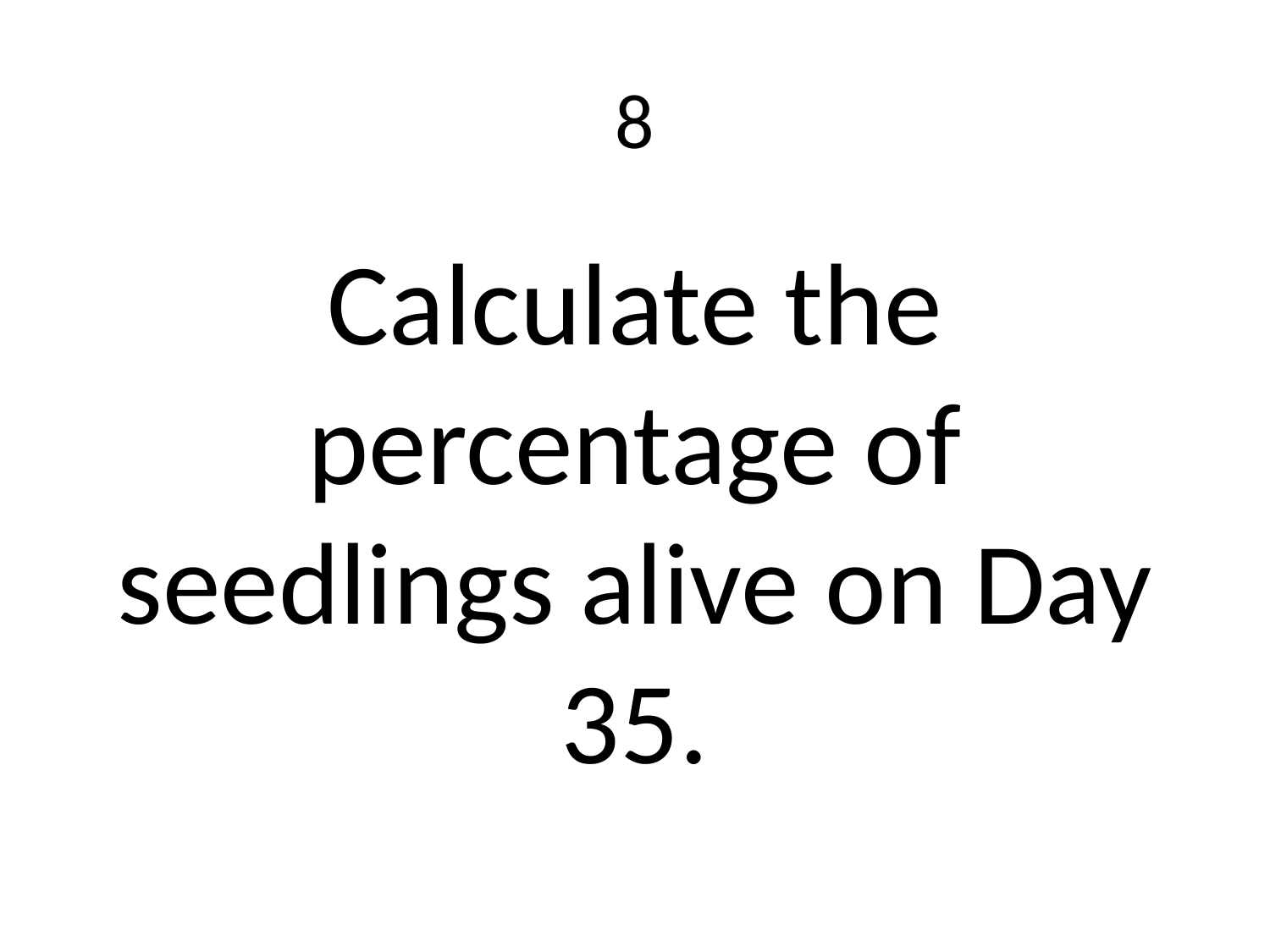

# 8
Calculate the percentage of seedlings alive on Day 35.